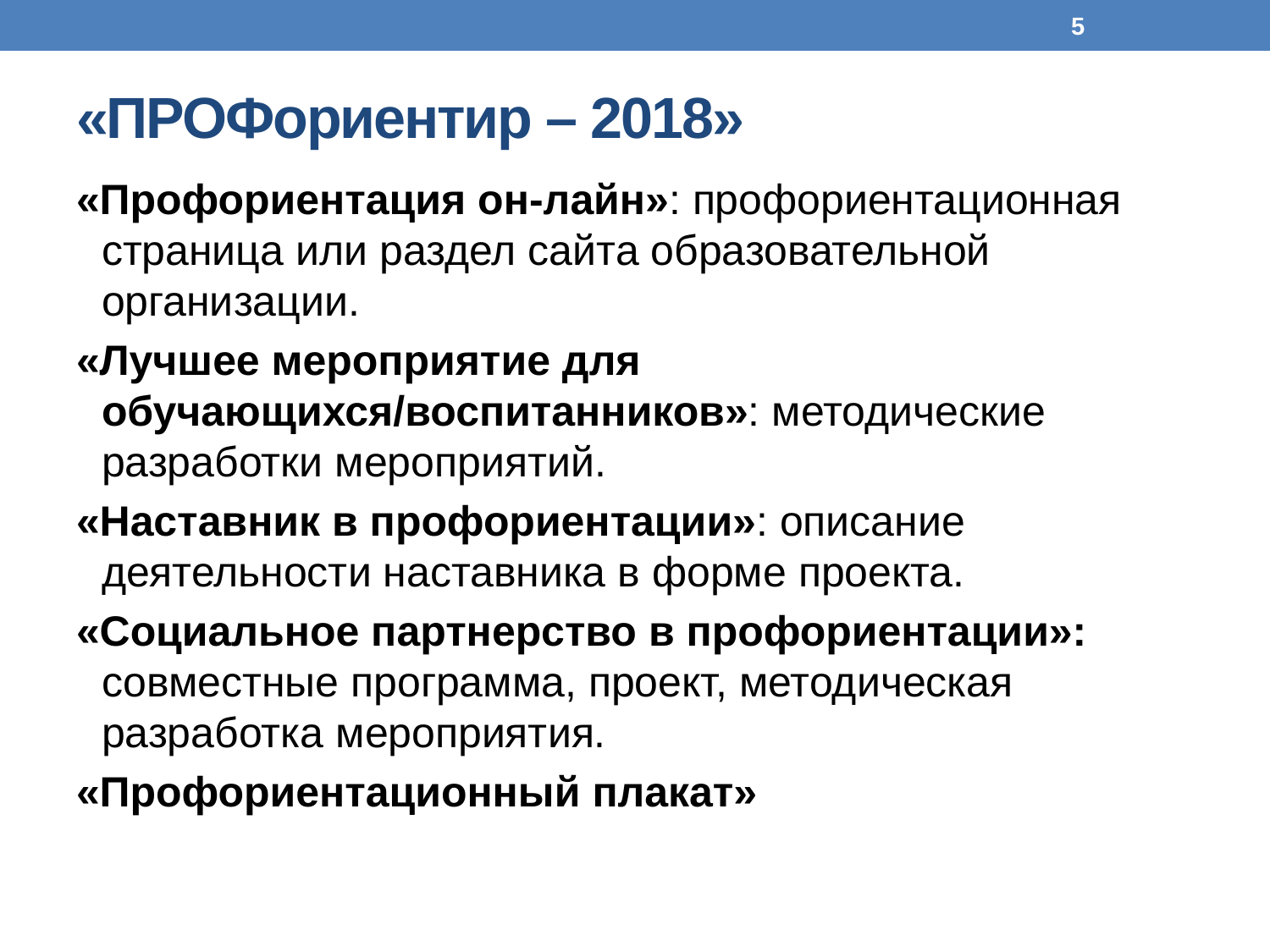

5
# «ПРОФориентир – 2018»
«Профориентация он-лайн»: профориентационная страница или раздел сайта образовательной организации.
«Лучшее мероприятие для обучающихся/воспитанников»: методические разработки мероприятий.
«Наставник в профориентации»: описание деятельности наставника в форме проекта.
«Социальное партнерство в профориентации»: совместные программа, проект, методическая разработка мероприятия.
«Профориентационный плакат»